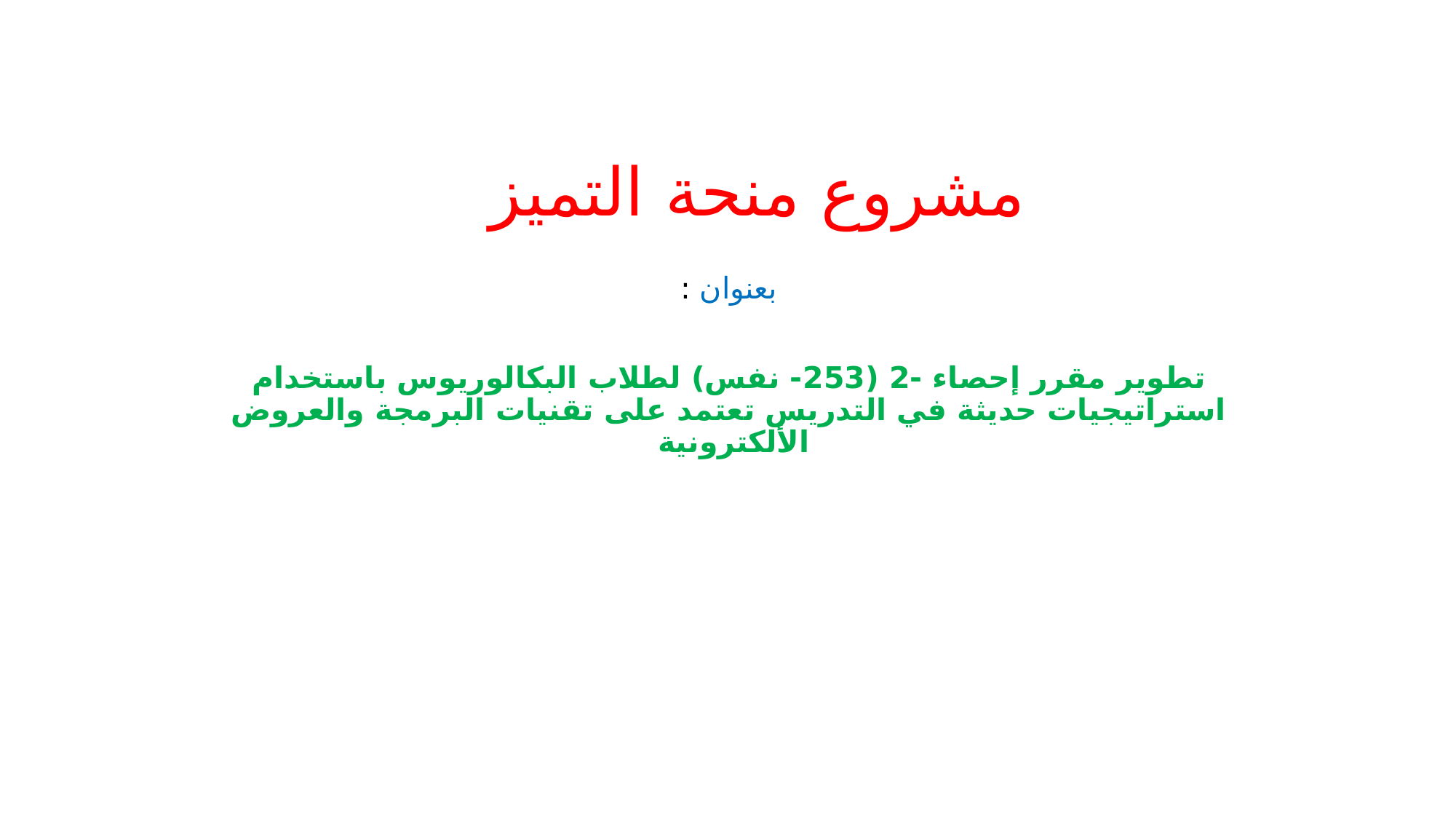

# مشروع منحة التميز
بعنوان :

تطوير مقرر إحصاء -2 (253- نفس) لطلاب البكالوريوس باستخدام استراتيجيات حديثة في التدريس تعتمد على تقنيات البرمجة والعروض الألكترونية